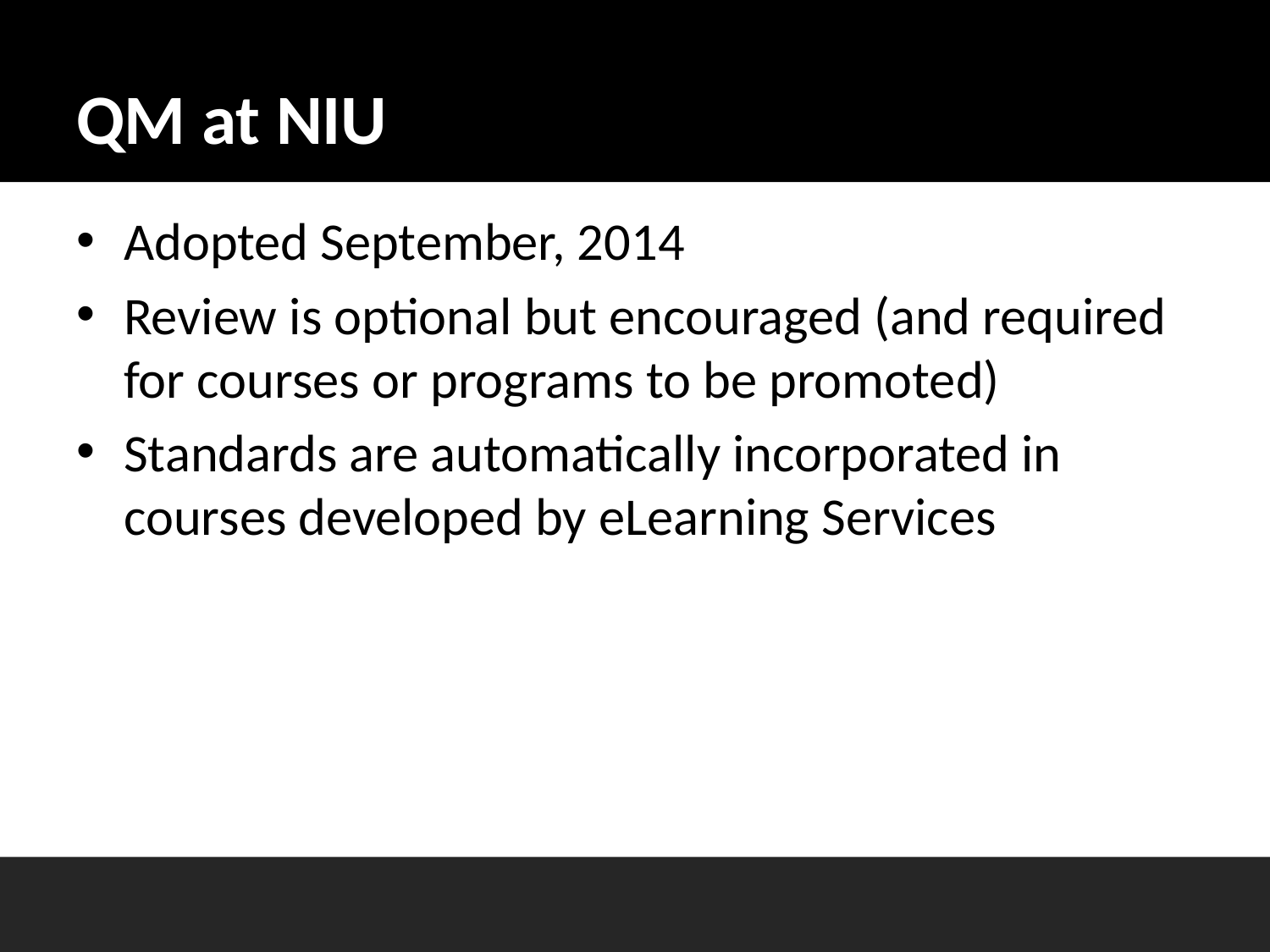

# QM at NIU
Adopted September, 2014
Review is optional but encouraged (and required for courses or programs to be promoted)
Standards are automatically incorporated in courses developed by eLearning Services